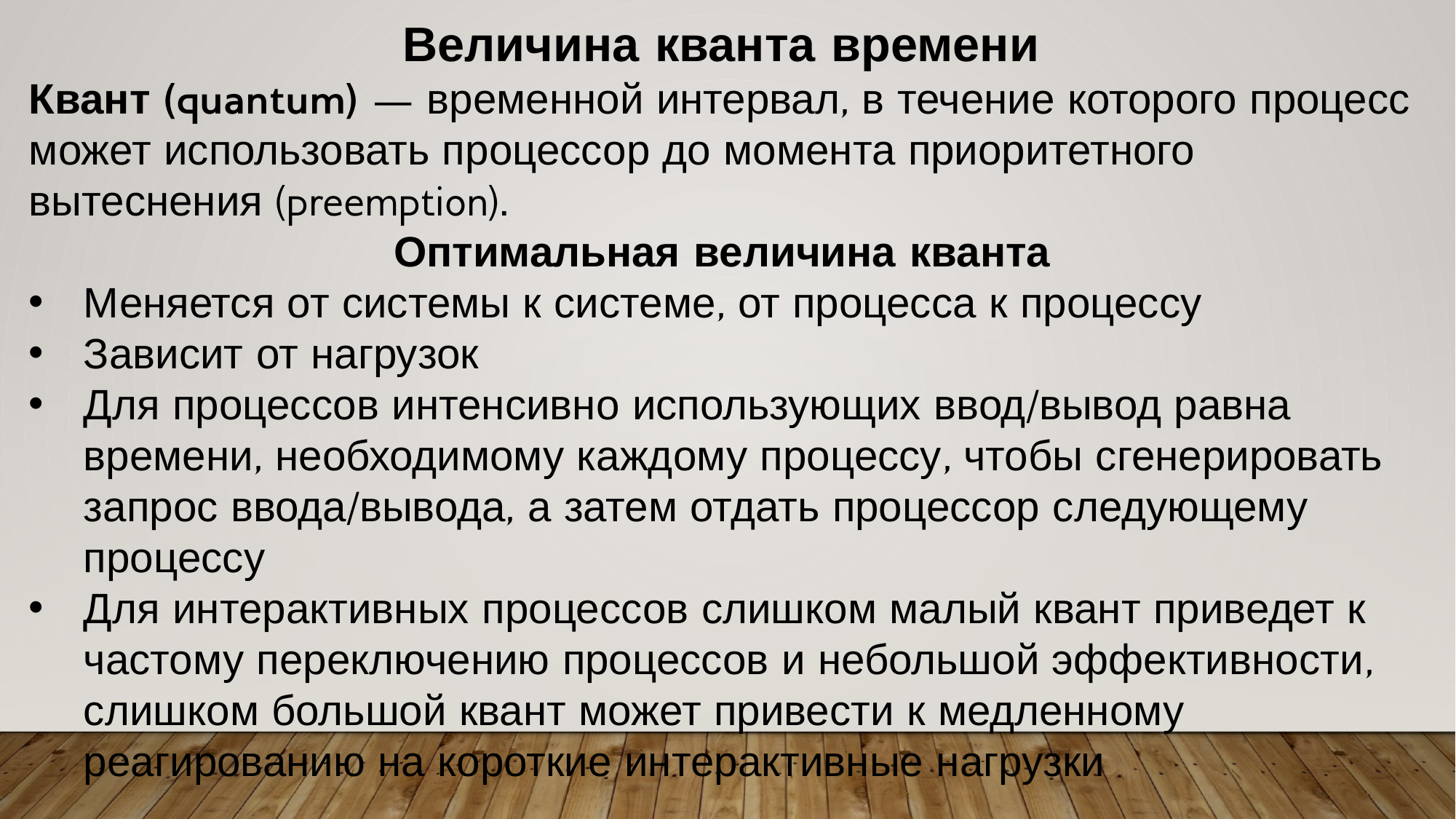

Величина кванта времени
Квант (quantum) — временной интервал, в течение которого процесс может использовать процессор до момента приоритетного вытеснения (preemption).
Оптимальная величина кванта
Меняется от системы к системе, от процесса к процессу
Зависит от нагрузок
Для процессов интенсивно использующих ввод/вывод равна времени, необходимому каждому процессу, чтобы сгенерировать запрос ввода/вывода, а затем отдать процессор следующему процессу
Для интерактивных процессов слишком малый квант приведет к частому переключению процессов и небольшой эффективности, слишком большой квант может привести к медленному реагированию на короткие интерактивные нагрузки